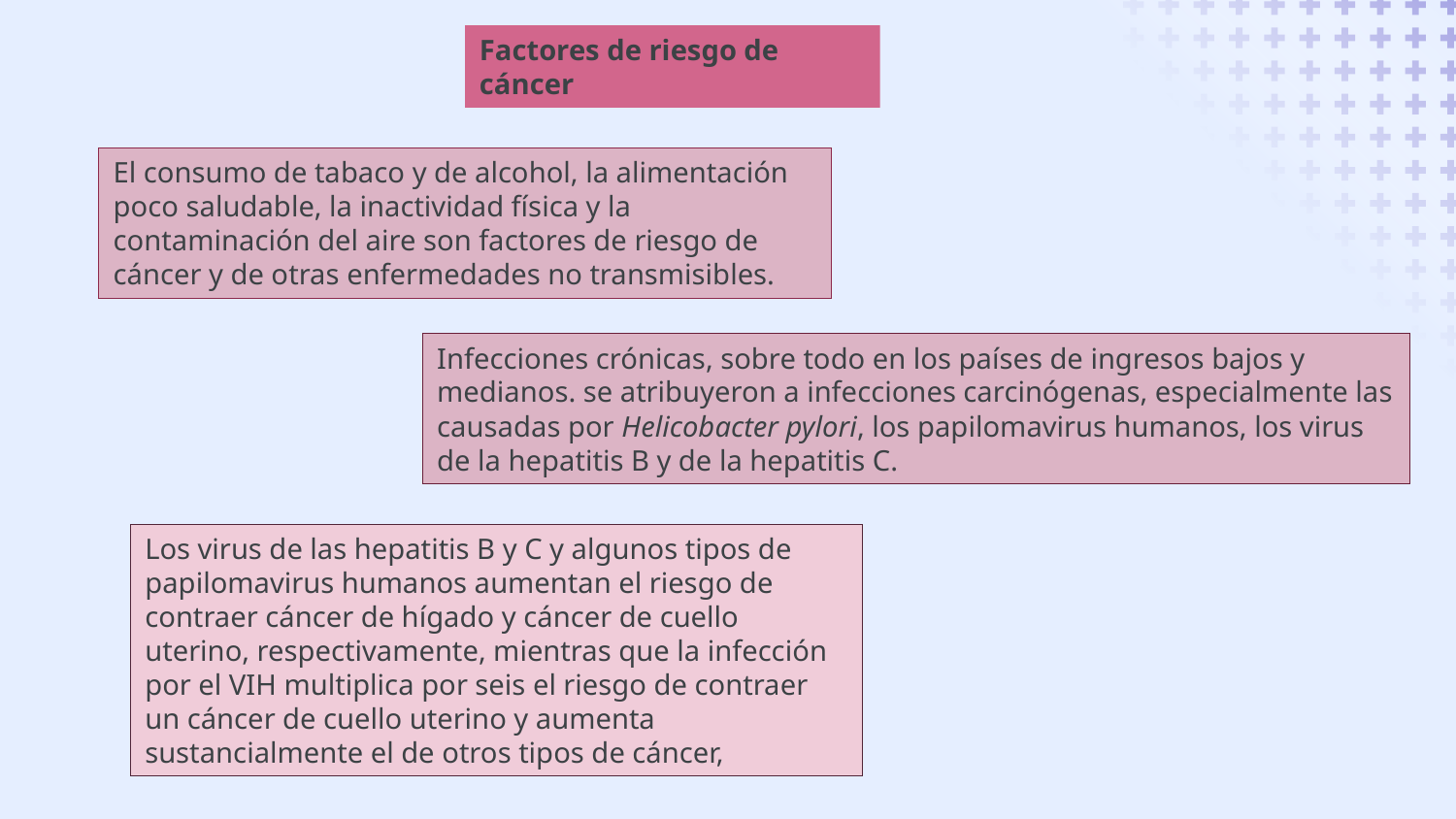

Factores de riesgo de cáncer
El consumo de tabaco y de alcohol, la alimentación poco saludable, la inactividad física y la contaminación del aire son factores de riesgo de cáncer y de otras enfermedades no transmisibles.
Infecciones crónicas, sobre todo en los países de ingresos bajos y medianos. se atribuyeron a infecciones carcinógenas, especialmente las causadas por Helicobacter pylori, los papilomavirus humanos, los virus de la hepatitis B y de la hepatitis C.
Los virus de las hepatitis B y C y algunos tipos de papilomavirus humanos aumentan el riesgo de contraer cáncer de hígado y cáncer de cuello uterino, respectivamente, mientras que la infección por el VIH multiplica por seis el riesgo de contraer un cáncer de cuello uterino y aumenta sustancialmente el de otros tipos de cáncer,